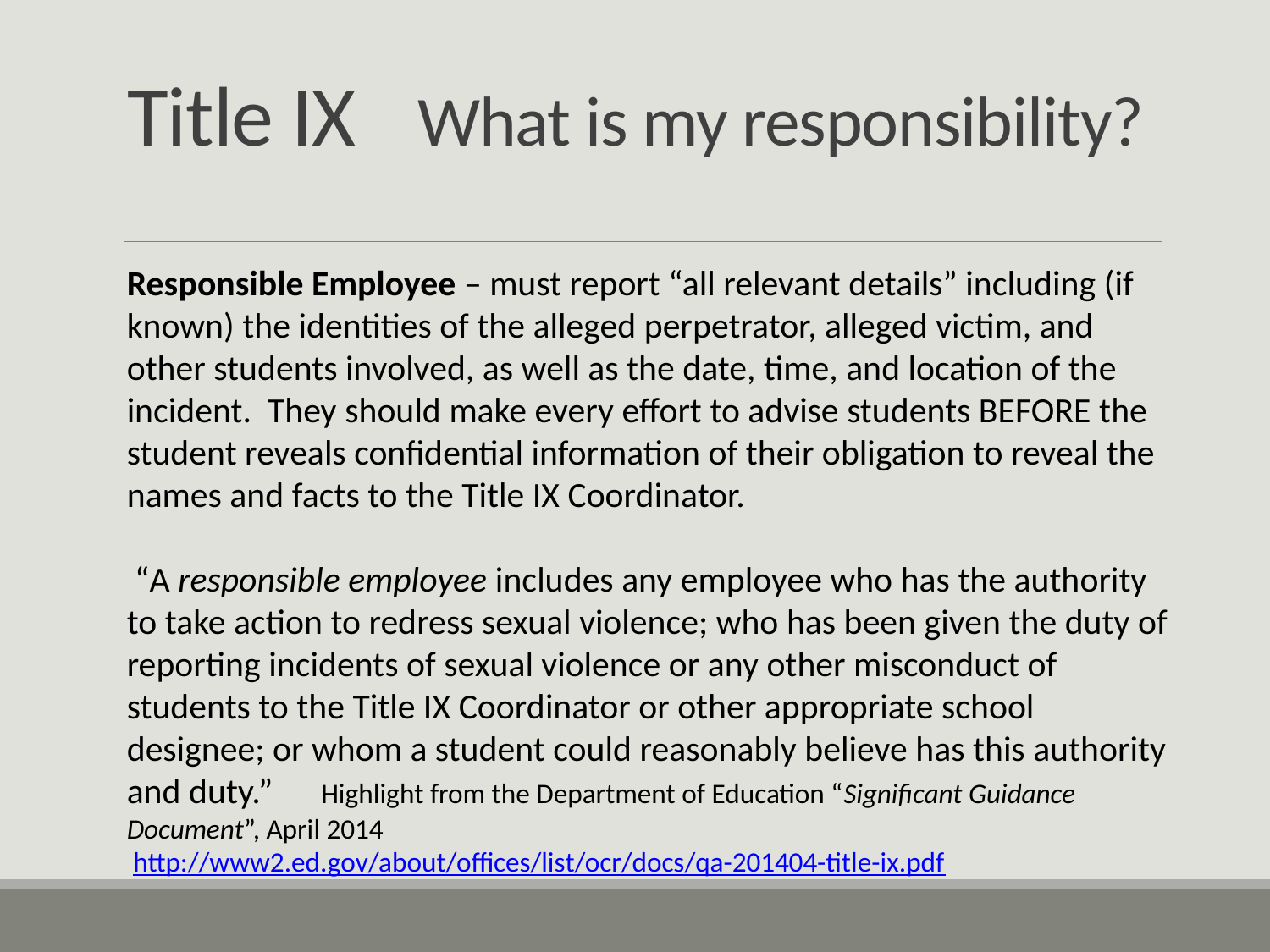

# Title IX       What is my responsibility?
Responsible Employee – must report “all relevant details” including (if known) the identities of the alleged perpetrator, alleged victim, and other students involved, as well as the date, time, and location of the incident.  They should make every effort to advise students BEFORE the student reveals confidential information of their obligation to reveal the names and facts to the Title IX Coordinator.

 “A responsible employee includes any employee who has the authority to take action to redress sexual violence; who has been given the duty of reporting incidents of sexual violence or any other misconduct of students to the Title IX Coordinator or other appropriate school designee; or whom a student could reasonably believe has this authority and duty.”      Highlight from the Department of Education “Significant Guidance Document”, April 2014
 http://www2.ed.gov/about/offices/list/ocr/docs/qa-201404-title-ix.pdf